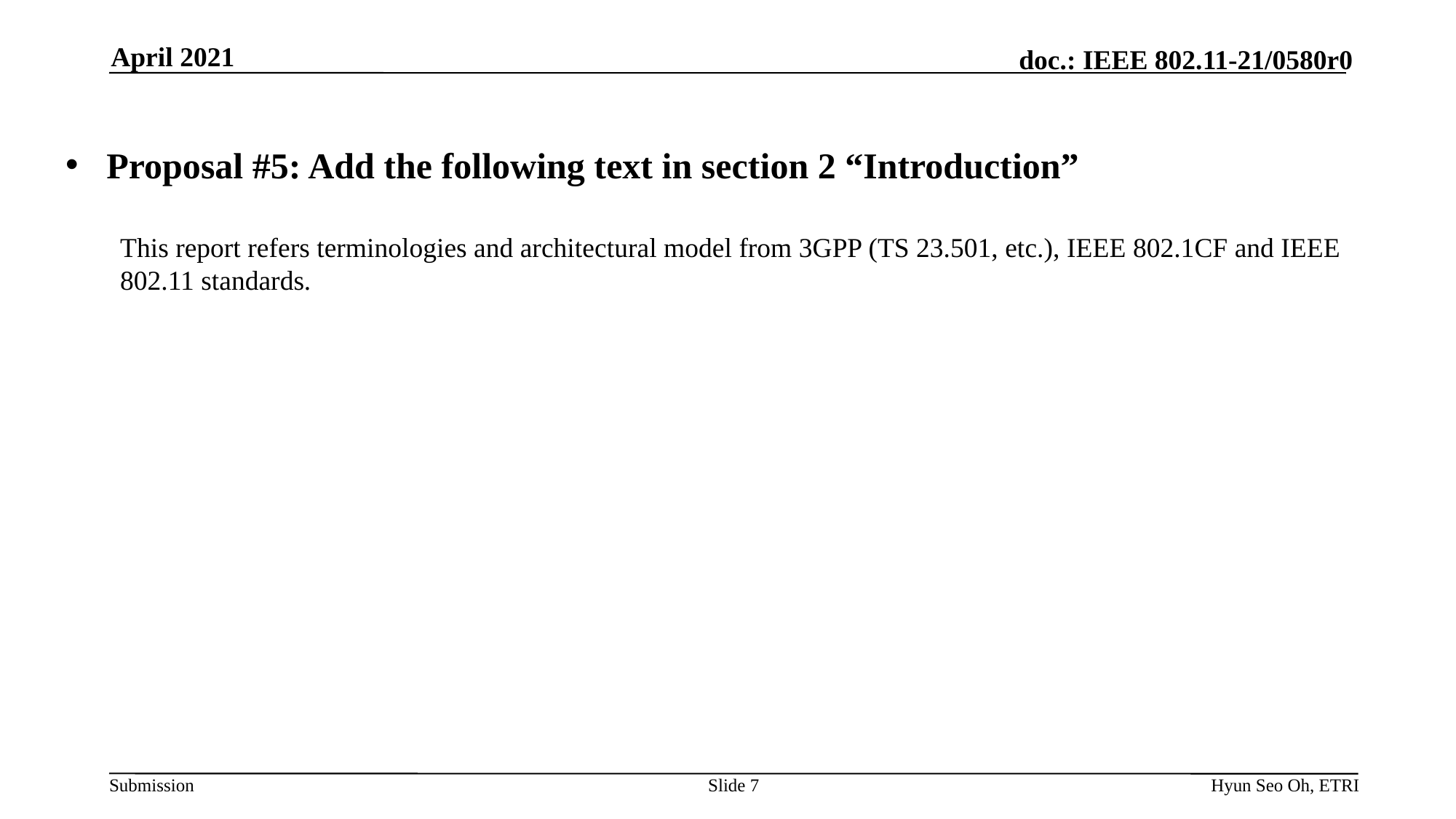

April 2021
Proposal #5: Add the following text in section 2 “Introduction”

This report refers terminologies and architectural model from 3GPP (TS 23.501, etc.), IEEE 802.1CF and IEEE 802.11 standards.

Slide 7
Hyun Seo Oh, ETRI